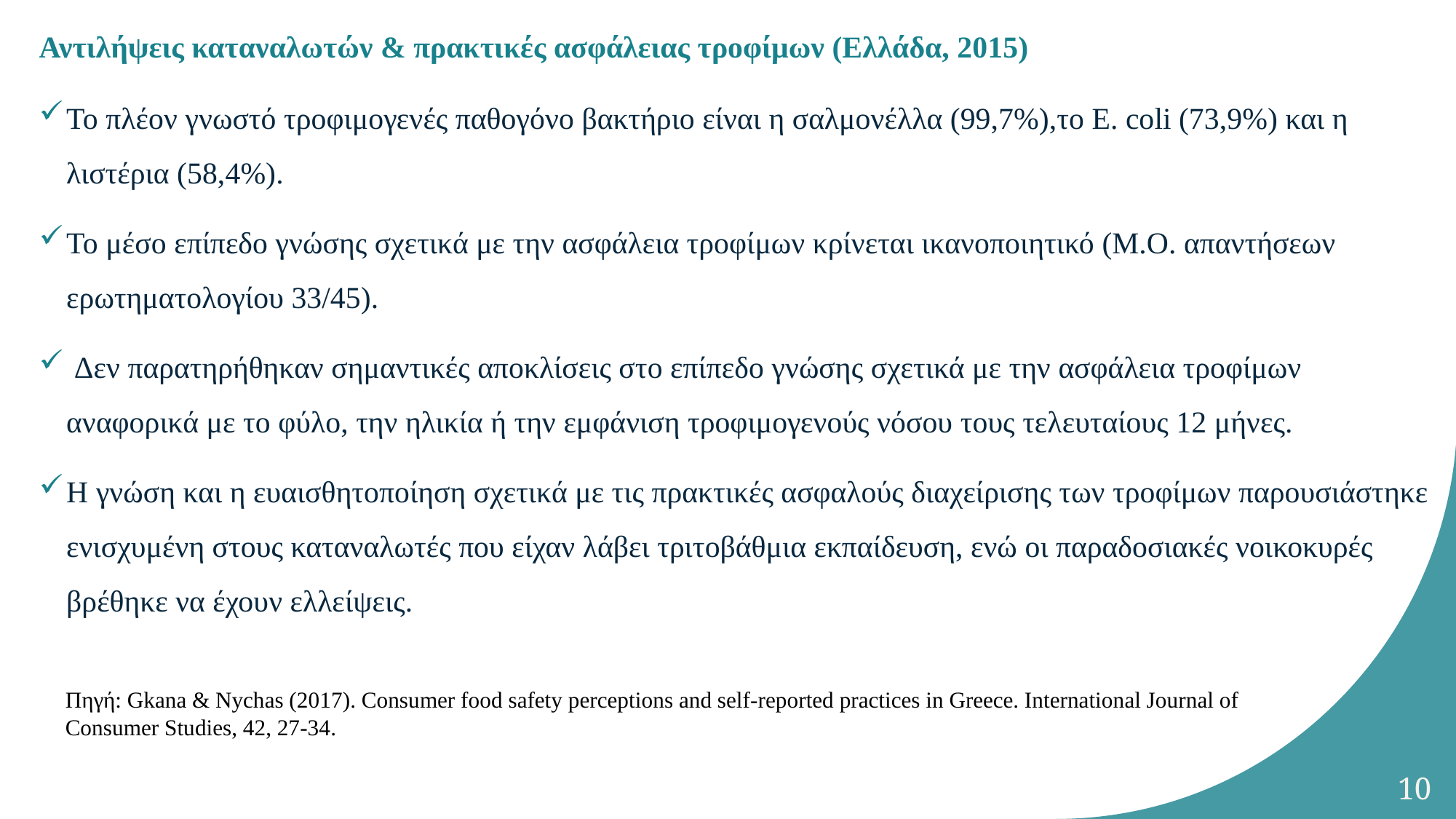

# Αντιλήψεις καταναλωτών & πρακτικές ασφάλειας τροφίμων (Ελλάδα, 2015)
Το πλέον γνωστό τροφιμογενές παθογόνο βακτήριο είναι η σαλμονέλλα (99,7%),το E. coli (73,9%) και η λιστέρια (58,4%).
Το μέσο επίπεδο γνώσης σχετικά με την ασφάλεια τροφίμων κρίνεται ικανοποιητικό (Μ.Ο. απαντήσεων ερωτηματολογίου 33/45).
 Δεν παρατηρήθηκαν σημαντικές αποκλίσεις στο επίπεδο γνώσης σχετικά με την ασφάλεια τροφίμων αναφορικά με το φύλο, την ηλικία ή την εμφάνιση τροφιμογενούς νόσου τους τελευταίους 12 μήνες.
Η γνώση και η ευαισθητοποίηση σχετικά με τις πρακτικές ασφαλούς διαχείρισης των τροφίμων παρουσιάστηκε ενισχυμένη στους καταναλωτές που είχαν λάβει τριτοβάθμια εκπαίδευση, ενώ οι παραδοσιακές νοικοκυρές βρέθηκε να έχουν ελλείψεις.

Πηγή: Gkana & Nychas (2017). Consumer food safety perceptions and self-reported practices in Greece. International Journal of Consumer Studies, 42, 27-34.
10